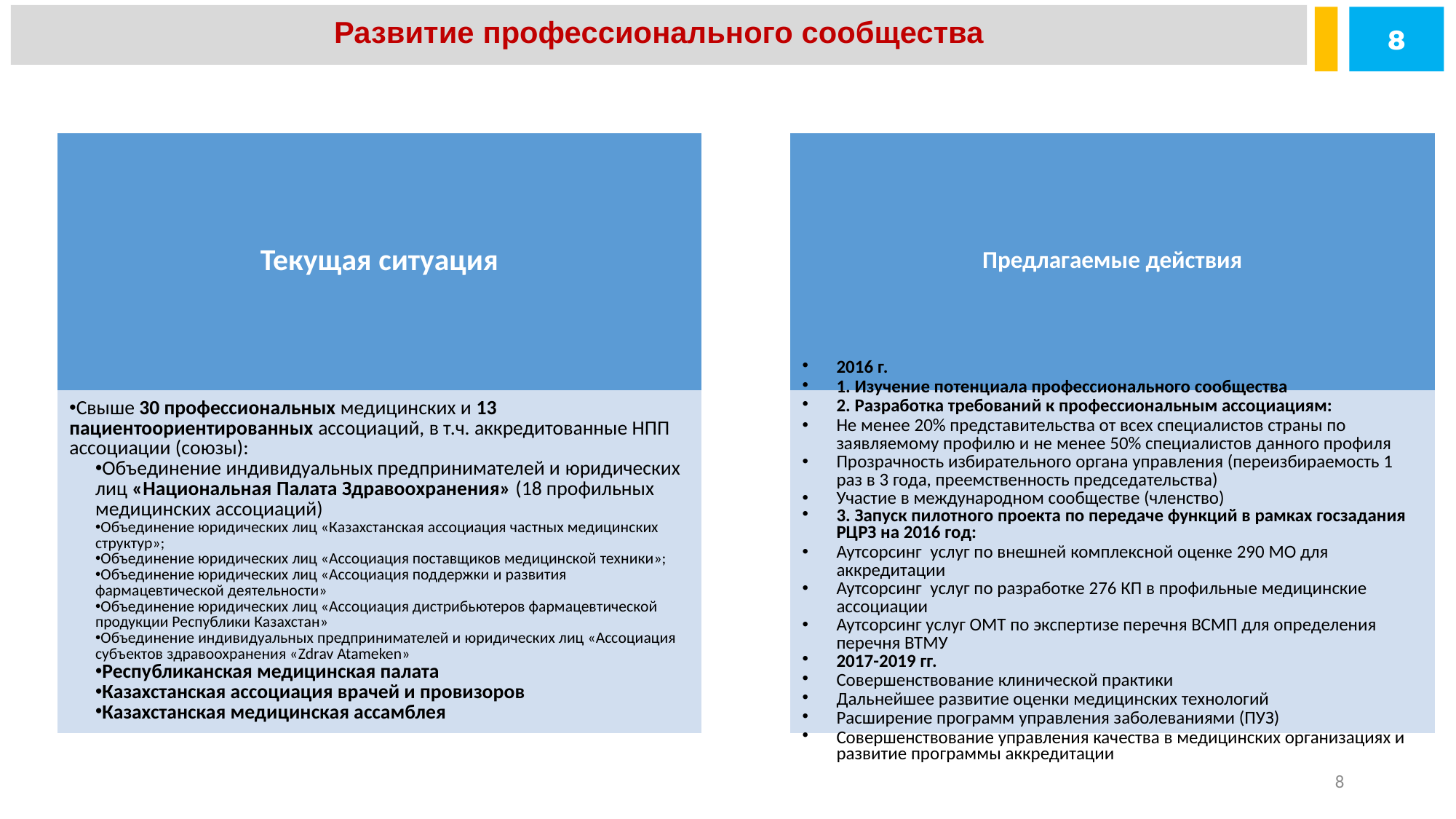

Развитие профессионального сообщества

8
Текущая ситуация
Свыше 30 профессиональных медицинских и 13 пациентоориентированных ассоциаций, в т.ч. аккредитованные НПП ассоциации (союзы):
Предлагаемые действия
Объединение индивидуальных предпринимателей и юридических лиц «Национальная Палата Здравоохранения» (18 профильных медицинских ассоциаций)
Объединение юридических лиц «Казахстанская ассоциация частных медицинских структур»;
Объединение юридических лиц «Ассоциация поставщиков медицинской техники»;
Объединение юридических лиц «Ассоциация поддержки и развития фармацевтической деятельности»
Объединение юридических лиц «Ассоциация дистрибьютеров фармацевтической продукции Республики Казахстан»
Объединение индивидуальных предпринимателей и юридических лиц «Ассоциация субъектов здравоохранения «Zdrav Atameken»
Республиканская медицинская палата
Казахстанская ассоциация врачей и провизоров
Казахстанская медицинская ассамблея
Аутсорсинг  услуг по внешней комплексной оценке 290 МО для аккредитации
Аутсорсинг  услуг по разработке 276 КП в профильные медицинские ассоциации
Аутсорсинг услуг ОМТ по экспертизе перечня ВСМП для определения перечня ВТМУ
2017-2019 гг.
3. Запуск пилотного проекта по передаче функций в рамках госзадания РЦРЗ на 2016 год:
2016 г.
Совершенствование клинической практики
Дальнейшее развитие оценки медицинских технологий
Расширение программ управления заболеваниями (ПУЗ)
Совершенствование управления качества в медицинских организациях и развитие программы аккредитации
1. Изучение потенциала профессионального сообщества
2. Разработка требований к профессиональным ассоциациям:
Не менее 20% представительства от всех специалистов страны по заявляемому профилю и не менее 50% специалистов данного профиля
Прозрачность избирательного органа управления (переизбираемость 1 раз в 3 года, преемственность председательства)
Участие в международном сообществе (членство)
8